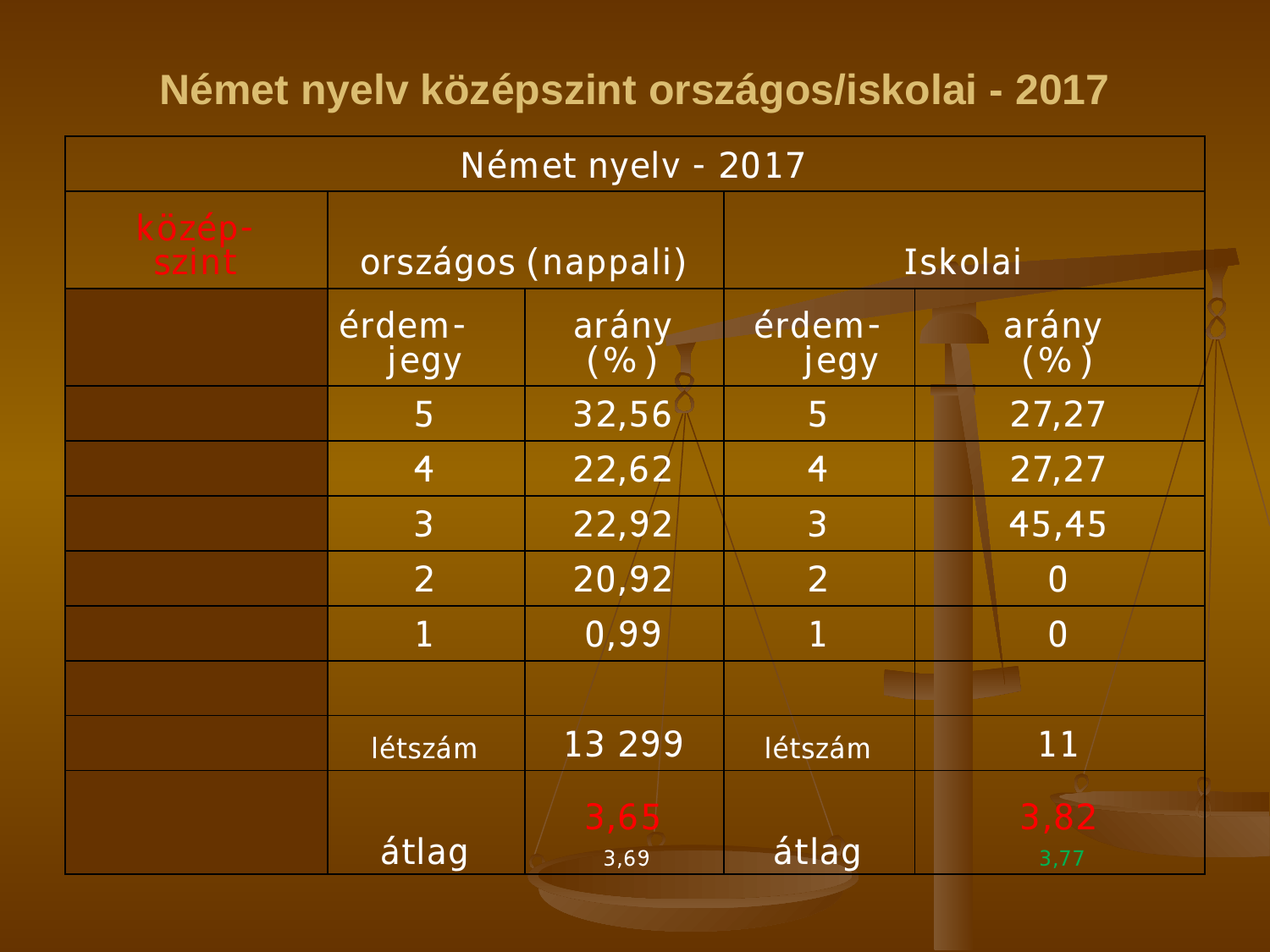

# Német nyelv középszint országos/iskolai - 2017
| Német nyelv - 2017 |  |  |  |  |
| --- | --- | --- | --- | --- |
| közép- szint | országos (nappali) |  | Iskolai |  |
|  | érdem- jegy | arány (%) | érdem-jegy | arány (%) |
|  | 5 | 32,56 | 5 | 27,27 |
|  | 4 | 22,62 | 4 | 27,27 |
|  | 3 | 22,92 | 3 | 45,45 |
|  | 2 | 20,92 | 2 | 0 |
|  | 1 | 0,99 | 1 | 0 |
|  |  |  |  |  |
|  | létszám | 13 299 | létszám | 11 |
|  | átlag | 3,65 3,69 | átlag | 3,82 3,77 |